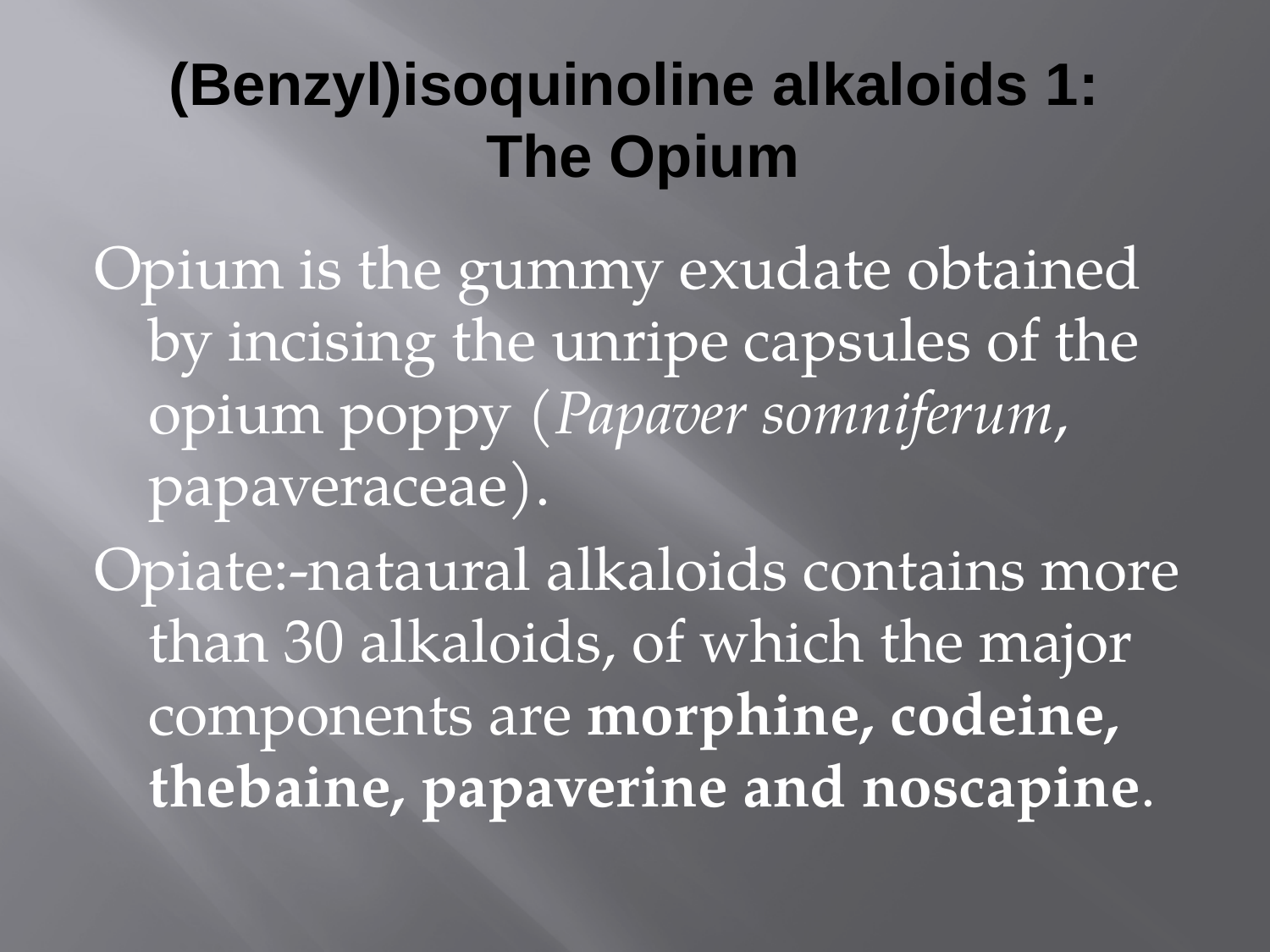

# (Benzyl)isoquinoline alkaloids 1: The Opium
Opium is the gummy exudate obtained by incising the unripe capsules of the opium poppy (Papaver somniferum, papaveraceae).
Opiate:-nataural alkaloids contains more than 30 alkaloids, of which the major components are morphine, codeine, thebaine, papaverine and noscapine.